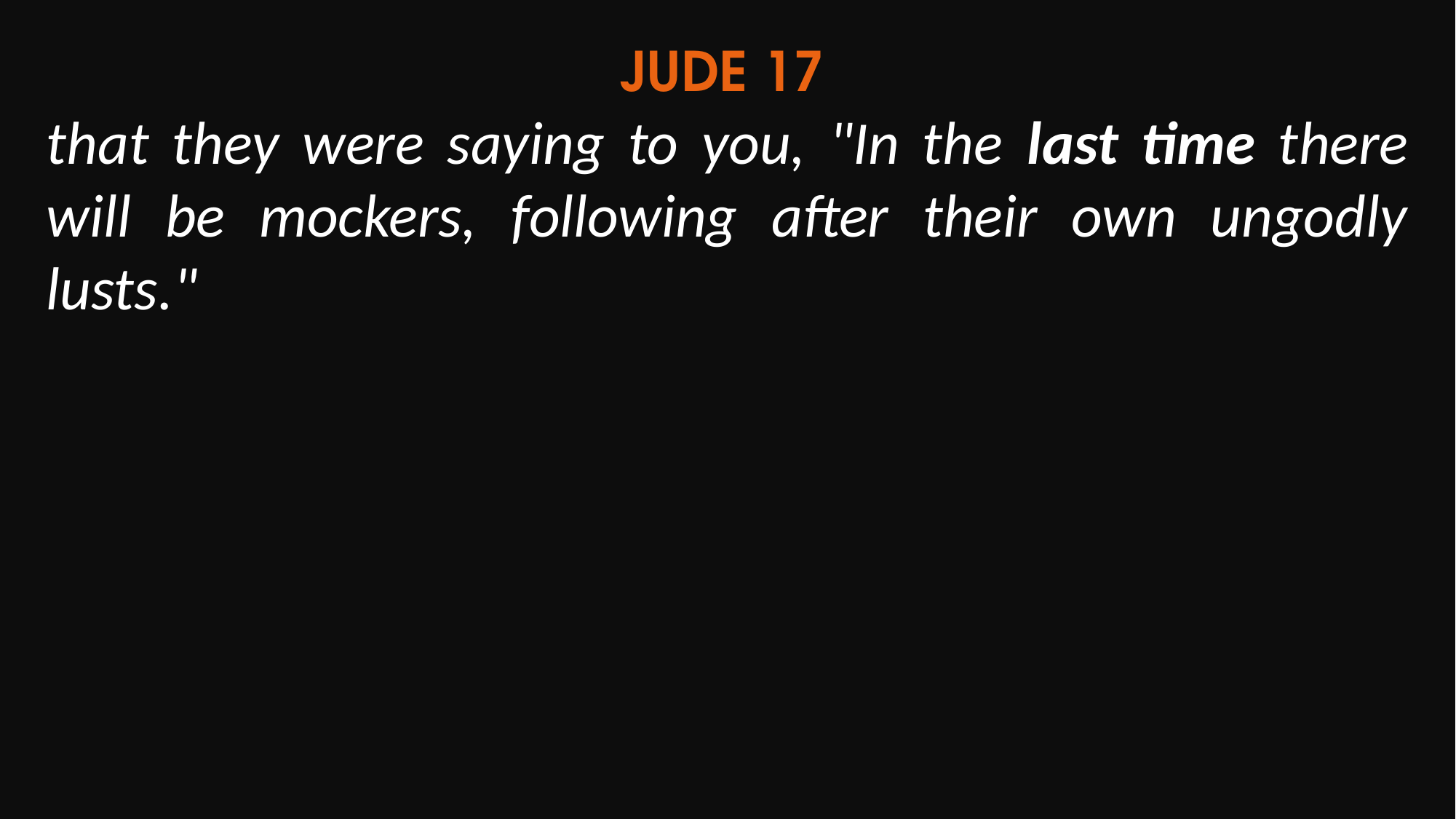

Jude 17
that they were saying to you, "In the last time there will be mockers, following after their own ungodly lusts."